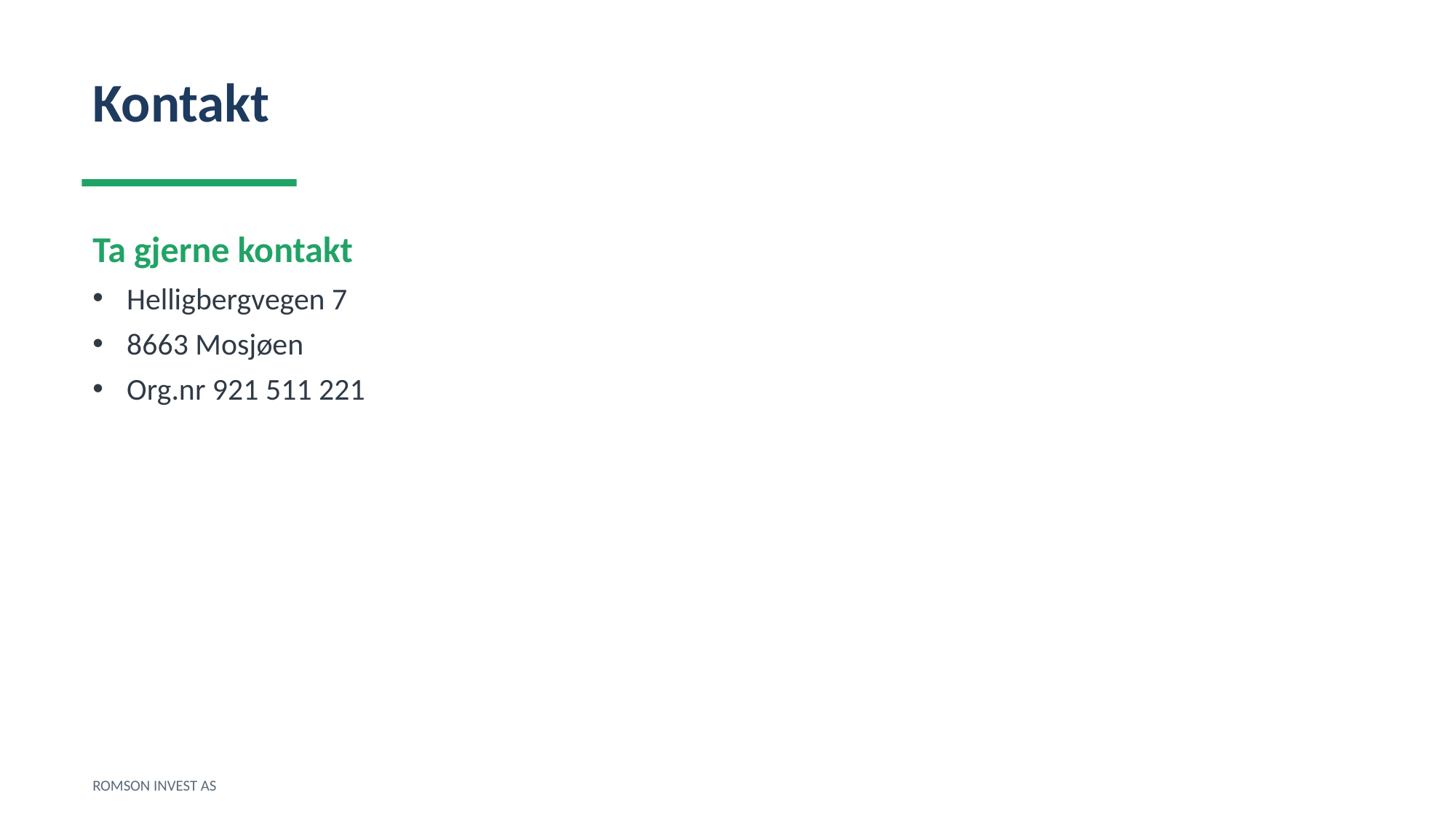

Kontakt

Ta gjerne kontakt
Helligbergvegen 7
8663 Mosjøen
Org.nr 921 511 221
ROMSON INVEST AS